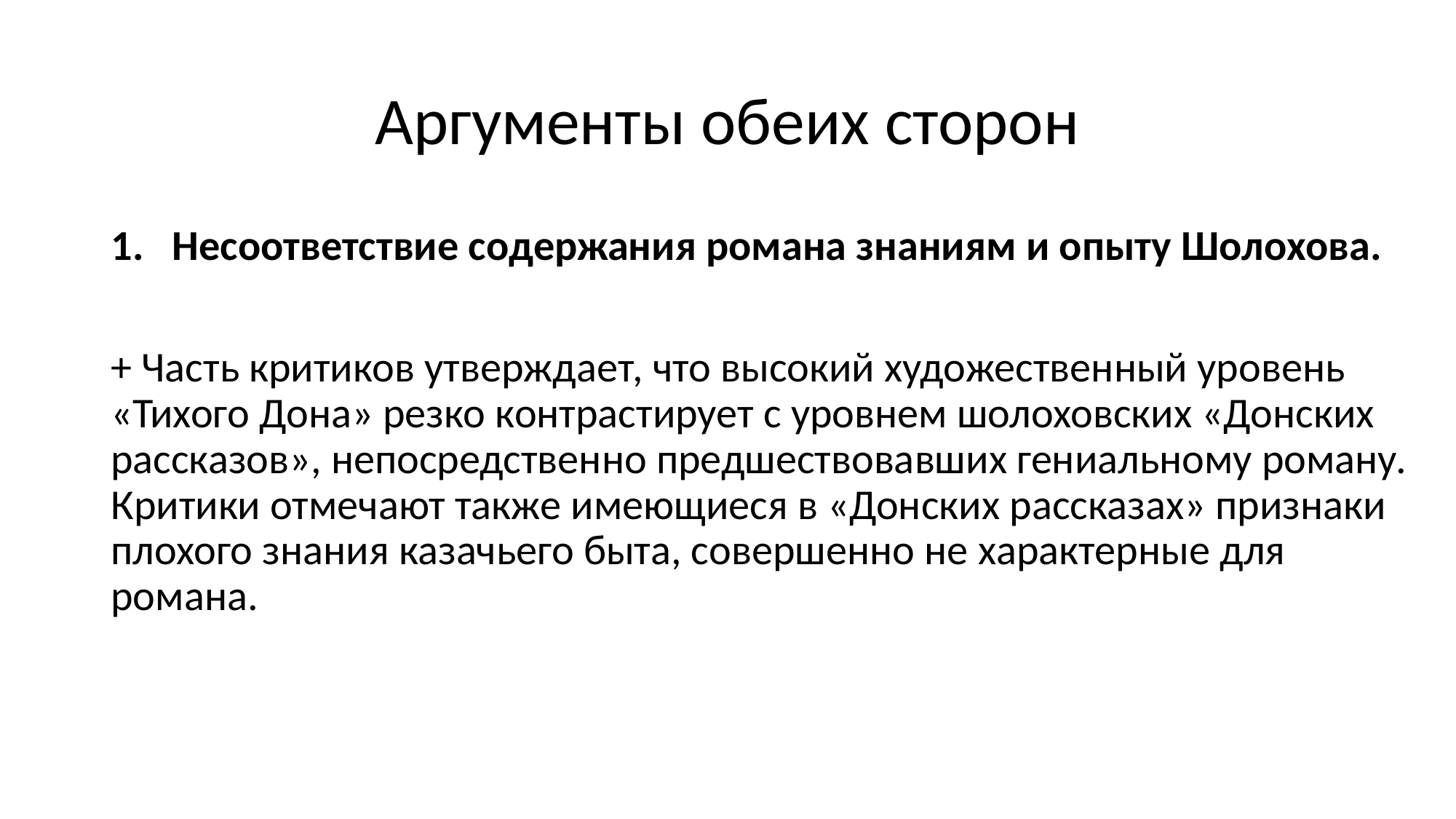

# Аргументы обеих сторон
Несоответствие содержания романа знаниям и опыту Шолохова.

+ Часть критиков утверждает, что высокий художественный уровень «Тихого Дона» резко контрастирует с уровнем шолоховских «Донских рассказов», непосредственно предшествовавших гениальному роману. Критики отмечают также имеющиеся в «Донских рассказах» признаки плохого знания казачьего быта, совершенно не характерные для романа.